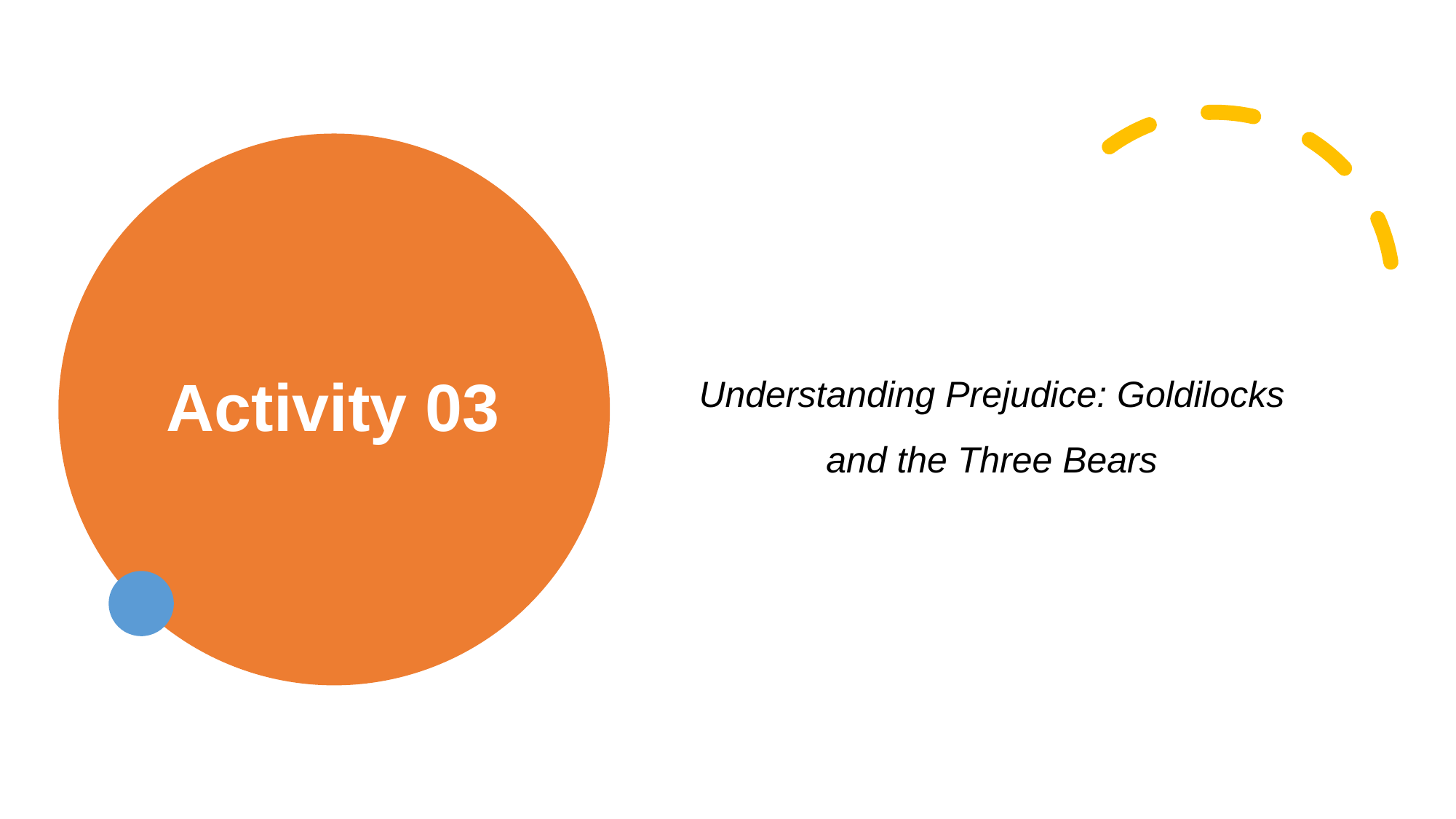

# Activity 03
Understanding Prejudice: Goldilocks and the Three Bears